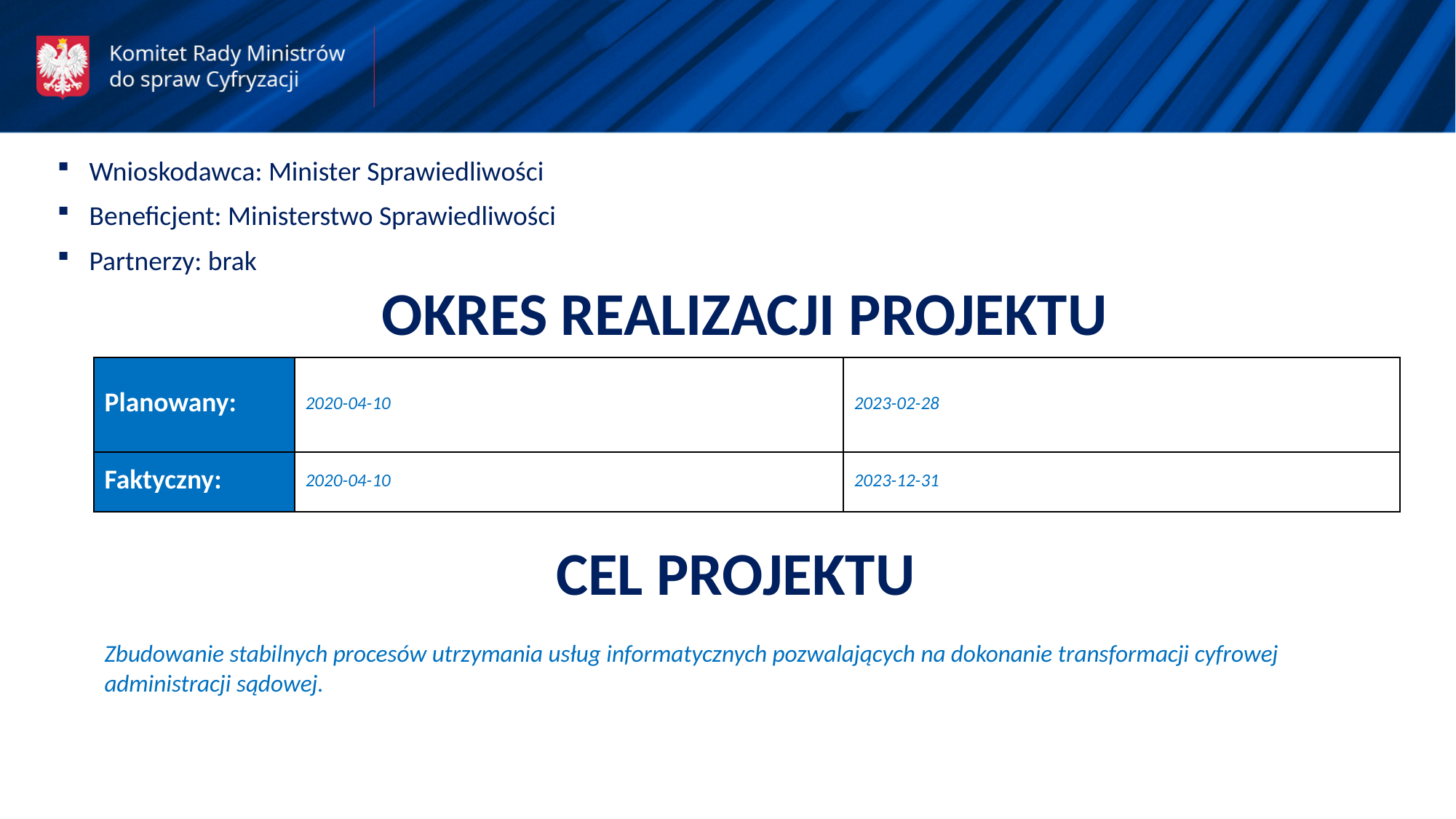

Wnioskodawca: Minister Sprawiedliwości
Beneficjent: Ministerstwo Sprawiedliwości
Partnerzy: brak
OKRES REALIZACJI PROJEKTU
| Planowany: | 2020-04-10 | 2023-02-28 |
| --- | --- | --- |
| Faktyczny: | 2020-04-10 | 2023-12-31 |
CEL PROJEKTU
Zbudowanie stabilnych procesów utrzymania usług informatycznych pozwalających na dokonanie transformacji cyfrowej administracji sądowej.